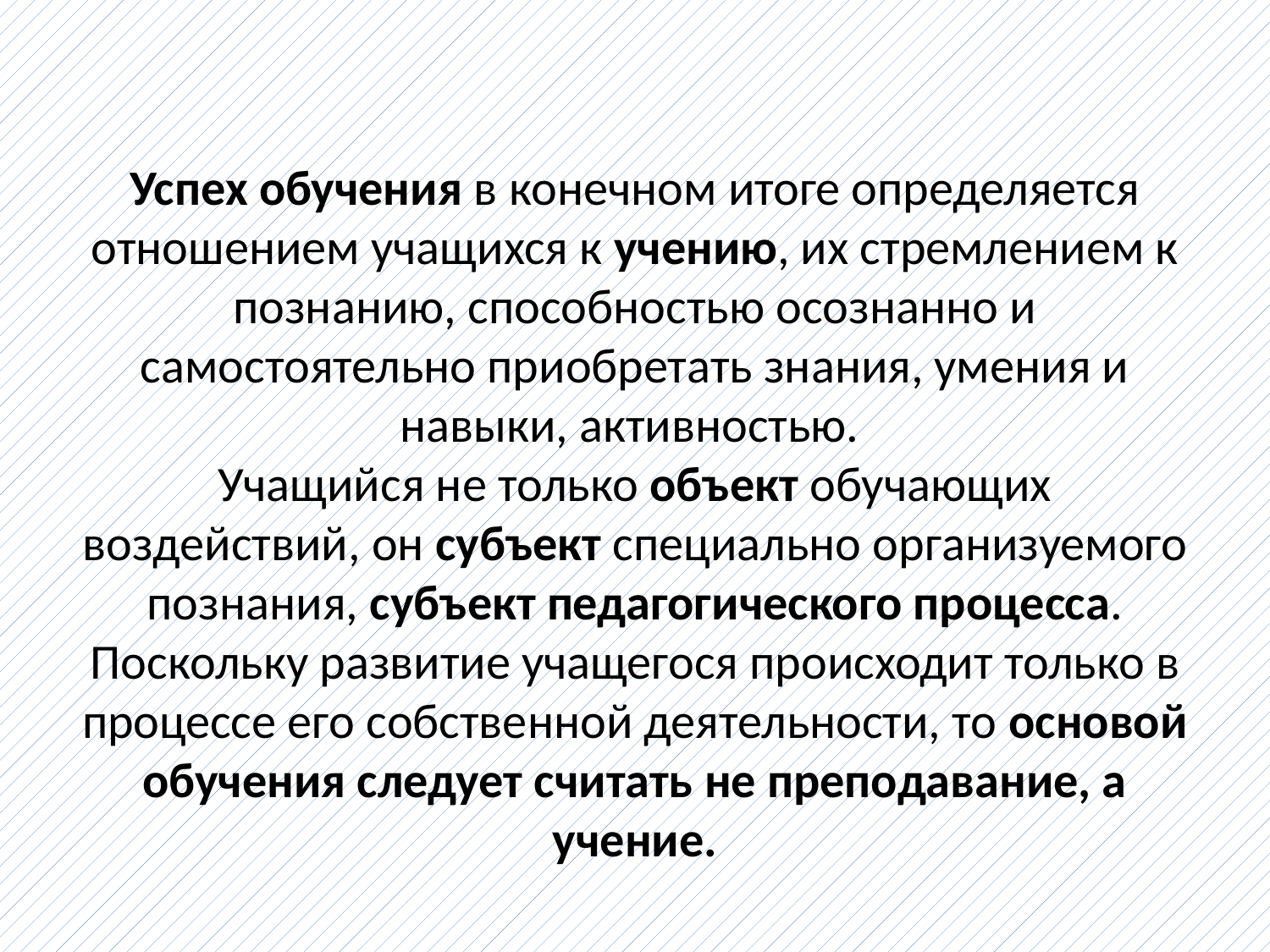

# Успех обучения в конечном итоге определяется отношением учащихся к учению, их стремлением к познанию, способностью осознанно и самостоятельно приобретать знания, умения и навыки, активностью. Учащийся не только объект обучающих воздействий, он субъект специально организуемого познания, субъект педагогического процесса. Поскольку развитие учащегося происходит только в процессе его собственной деятельности, то основой обучения следует считать не преподавание, а учение.